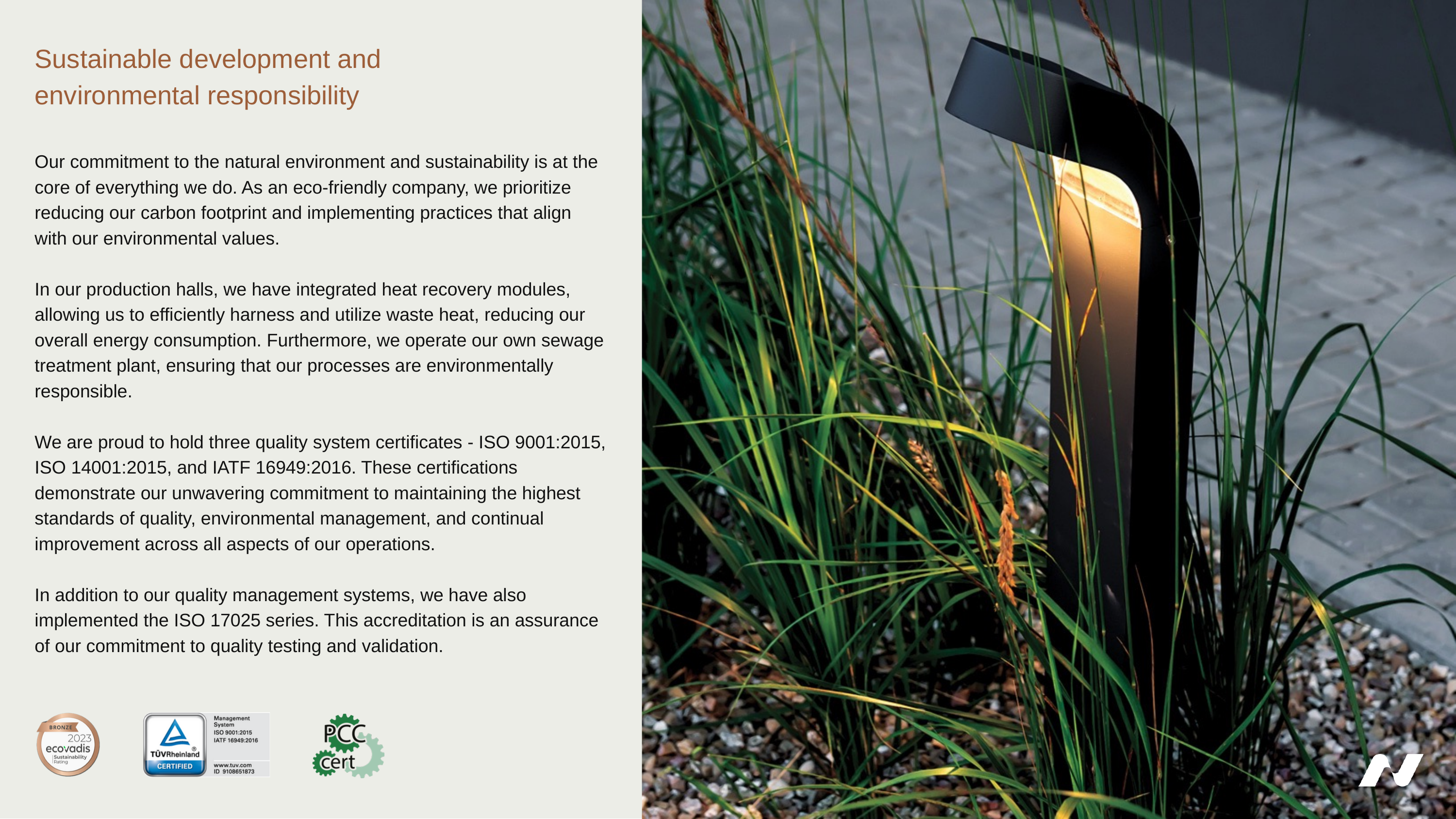

Sustainable development and environmental responsibility
Our commitment to the natural environment and sustainability is at the core of everything we do. As an eco-friendly company, we prioritize reducing our carbon footprint and implementing practices that align with our environmental values.

In our production halls, we have integrated heat recovery modules, allowing us to efficiently harness and utilize waste heat, reducing our overall energy consumption. Furthermore, we operate our own sewage treatment plant, ensuring that our processes are environmentally responsible.

We are proud to hold three quality system certificates - ISO 9001:2015, ISO 14001:2015, and IATF 16949:2016. These certifications demonstrate our unwavering commitment to maintaining the highest standards of quality, environmental management, and continual improvement across all aspects of our operations.

In addition to our quality management systems, we have also implemented the ISO 17025 series. This accreditation is an assurance of our commitment to quality testing and validation.